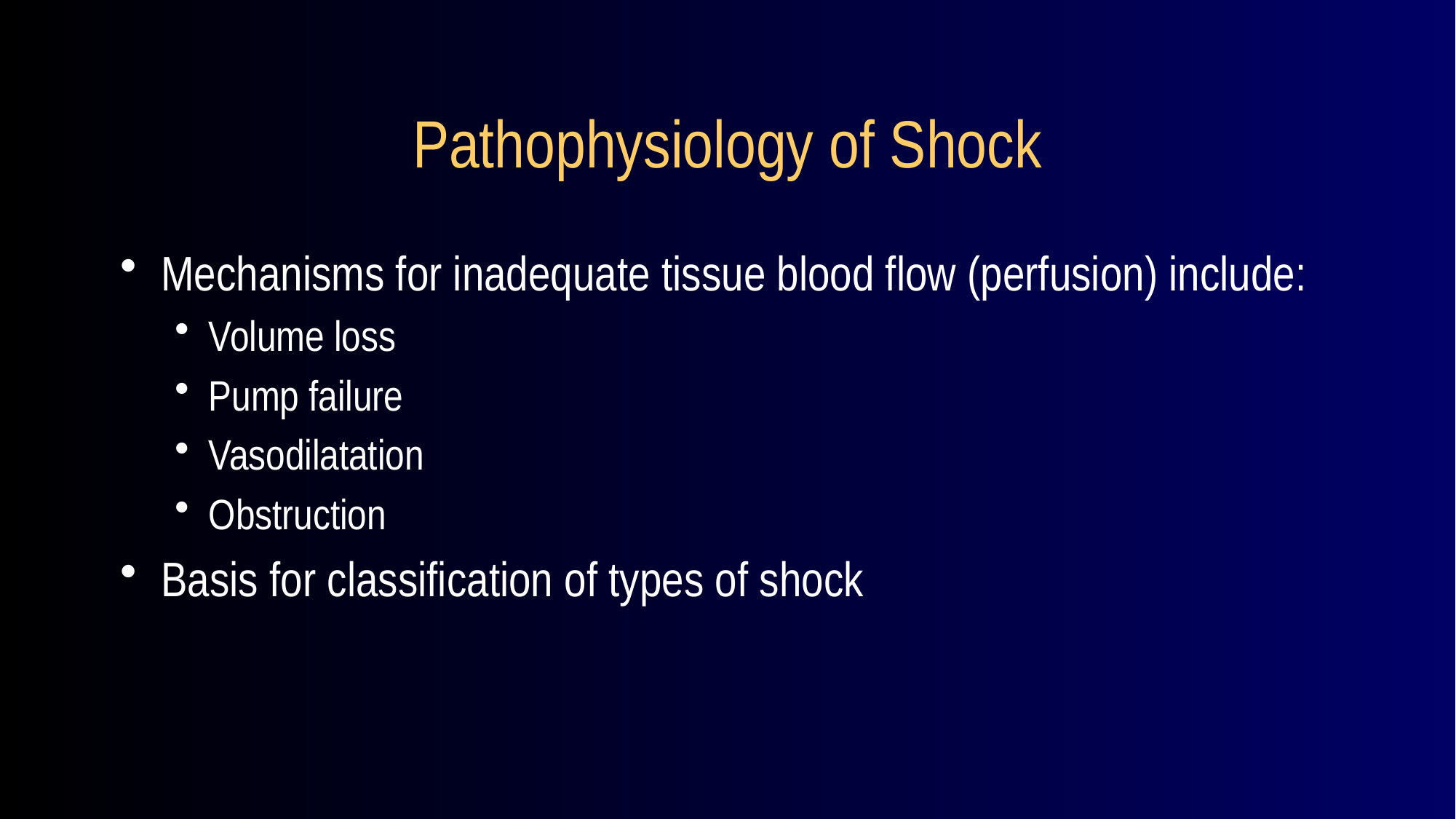

# Pathophysiology of Shock
Mechanisms for inadequate tissue blood flow (perfusion) include:
Volume loss
Pump failure
Vasodilatation
Obstruction
Basis for classification of types of shock